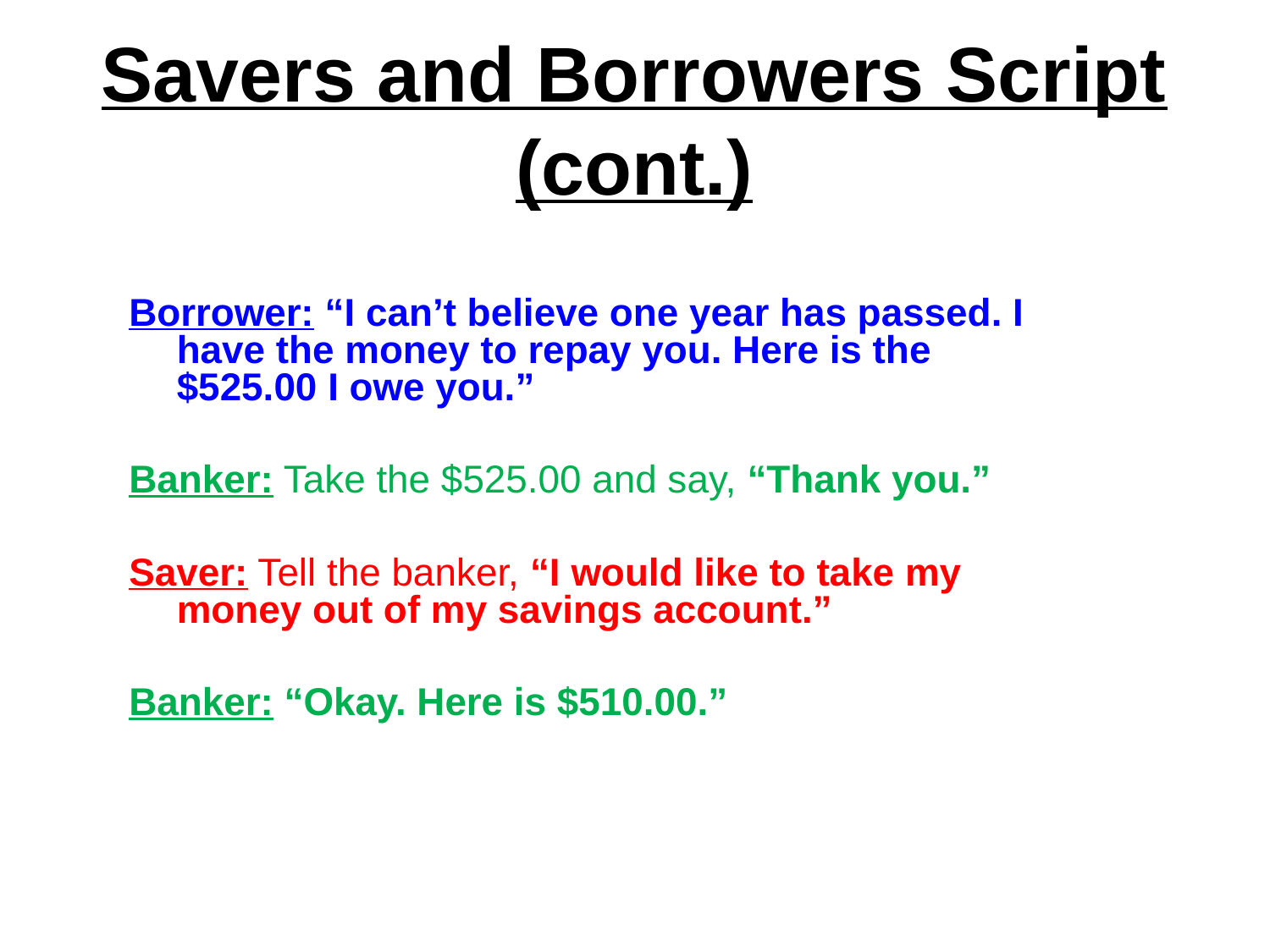

# Savers and Borrowers Script (cont.)
Borrower: “I can’t believe one year has passed. I have the money to repay you. Here is the $525.00 I owe you.”

Banker: Take the $525.00 and say, “Thank you.”

Saver: Tell the banker, “I would like to take my money out of my savings account.”

Banker: “Okay. Here is $510.00.”